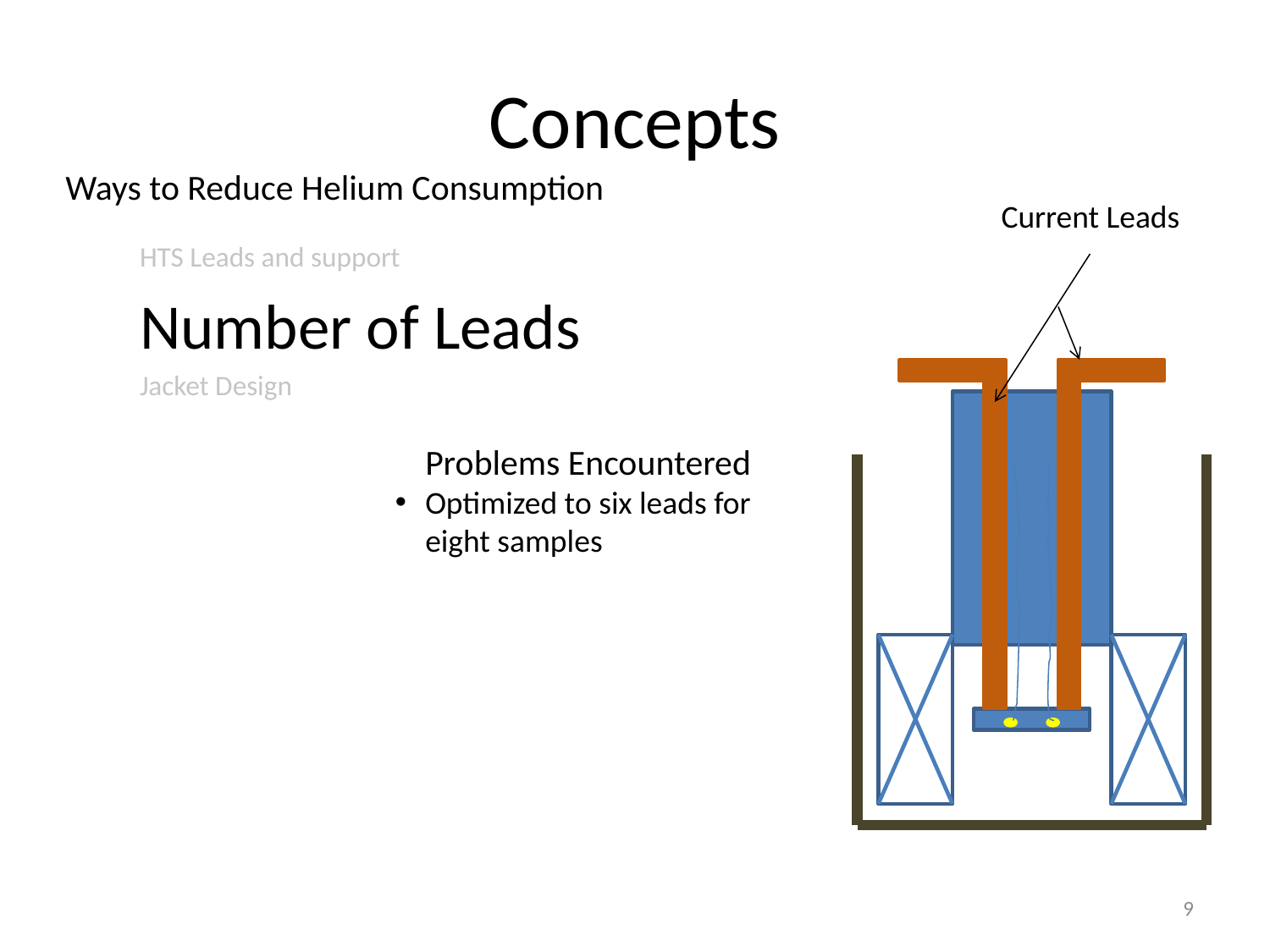

# Concepts
Ways to Reduce Helium Consumption
Current Leads
HTS Leads and support
Number of Leads
Jacket Design

Problems Encountered
Optimized to six leads for eight samples

9